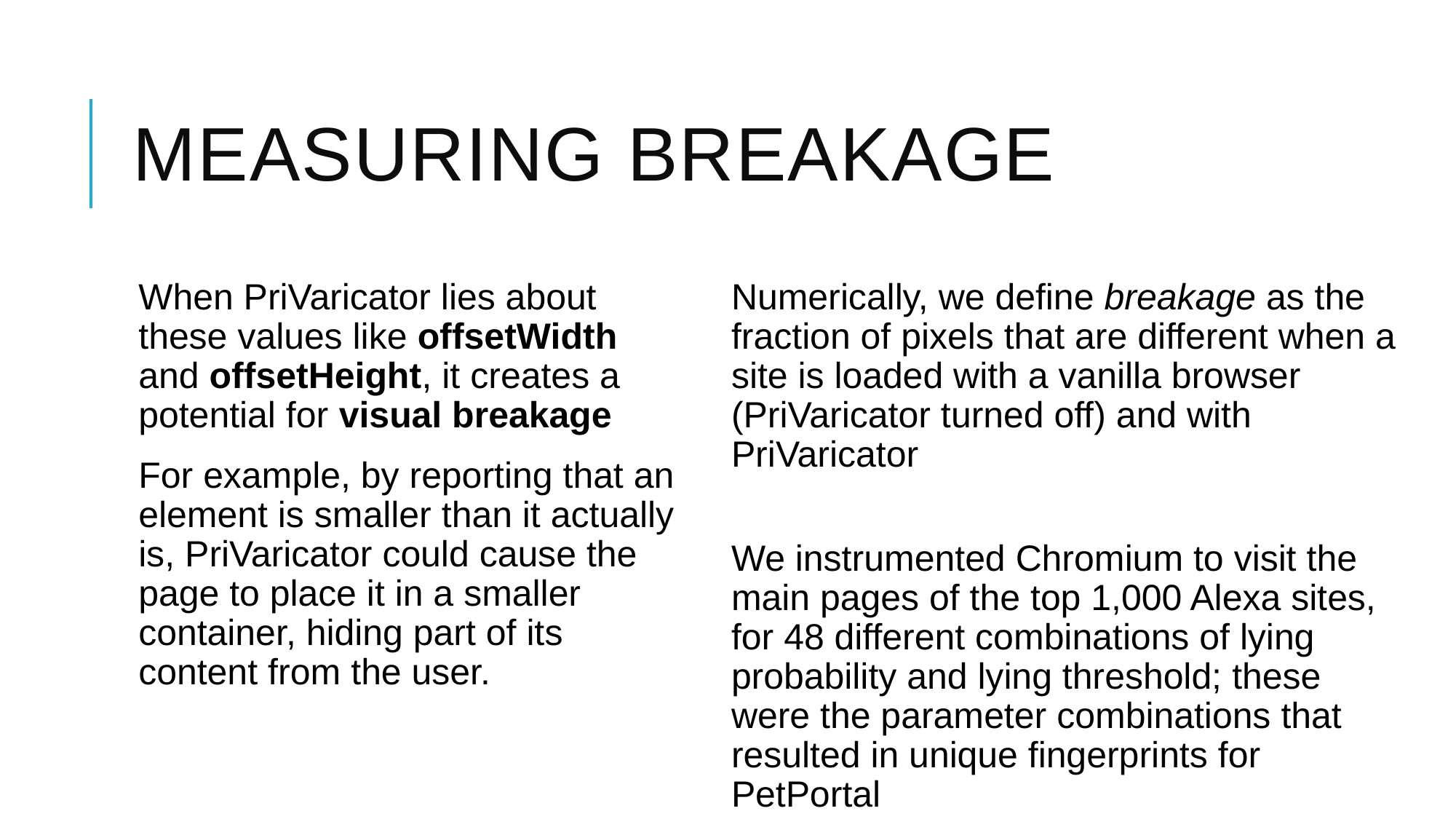

# Measuring breakage
When PriVaricator lies about these values like offsetWidth and offsetHeight, it creates a potential for visual breakage
For example, by reporting that an element is smaller than it actually is, PriVaricator could cause the page to place it in a smaller container, hiding part of its content from the user.
Numerically, we define breakage as the fraction of pixels that are different when a site is loaded with a vanilla browser (PriVaricator turned off) and with PriVaricator
We instrumented Chromium to visit the main pages of the top 1,000 Alexa sites, for 48 different combinations of lying probability and lying threshold; these were the parameter combinations that resulted in unique fingerprints for PetPortal